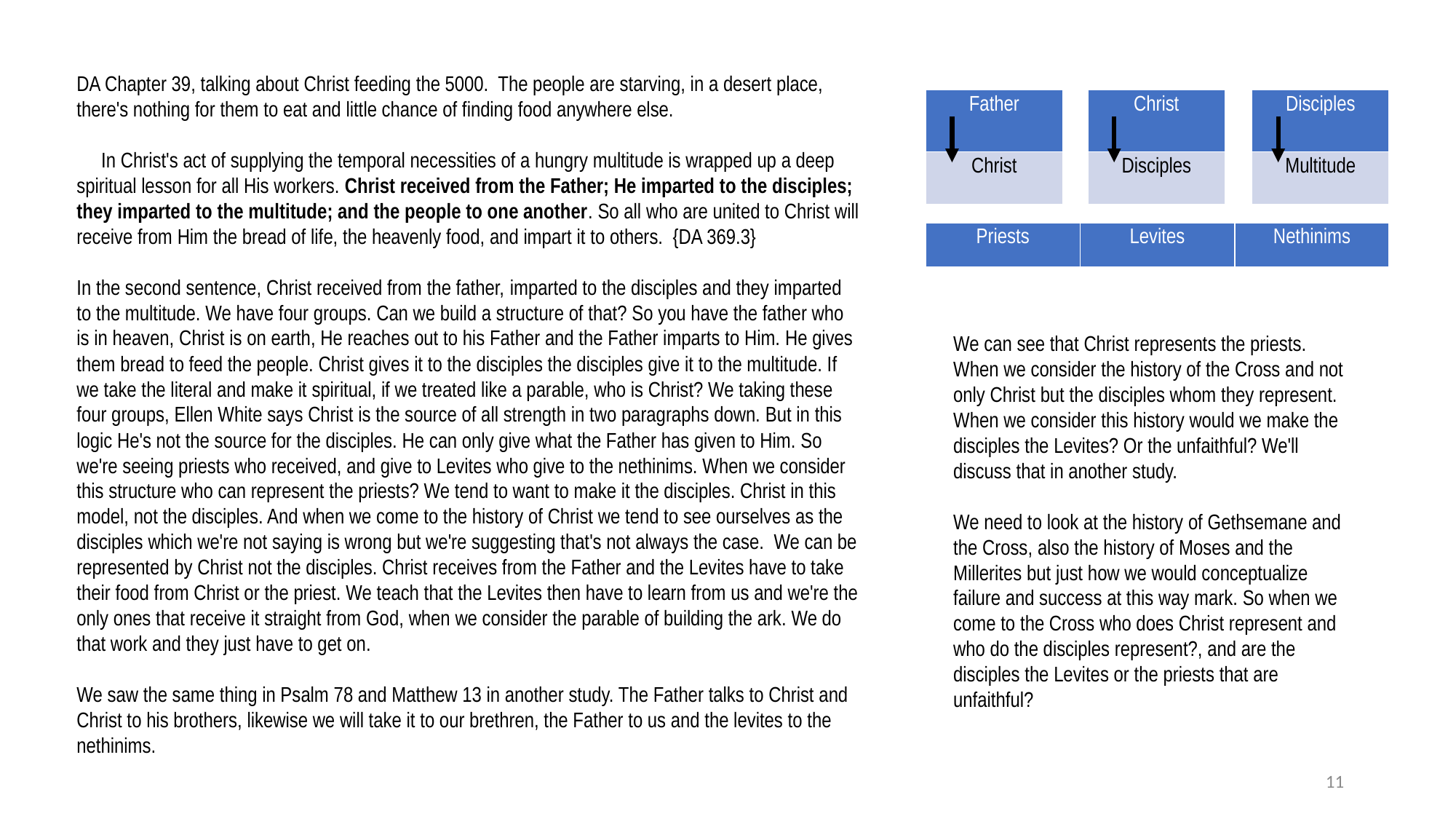

DA Chapter 39, talking about Christ feeding the 5000.  The people are starving, in a desert place, there's nothing for them to eat and little chance of finding food anywhere else.
     In Christ's act of supplying the temporal necessities of a hungry multitude is wrapped up a deep spiritual lesson for all His workers. Christ received from the Father; He imparted to the disciples; they imparted to the multitude; and the people to one another. So all who are united to Christ will receive from Him the bread of life, the heavenly food, and impart it to others.  {DA 369.3}

In the second sentence, Christ received from the father, imparted to the disciples and they imparted to the multitude. We have four groups. Can we build a structure of that? So you have the father who is in heaven, Christ is on earth, He reaches out to his Father and the Father imparts to Him. He gives them bread to feed the people. Christ gives it to the disciples the disciples give it to the multitude. If we take the literal and make it spiritual, if we treated like a parable, who is Christ? We taking these four groups, Ellen White says Christ is the source of all strength in two paragraphs down. But in this logic He's not the source for the disciples. He can only give what the Father has given to Him. So we're seeing priests who received, and give to Levites who give to the nethinims. When we consider this structure who can represent the priests? We tend to want to make it the disciples. Christ in this model, not the disciples. And when we come to the history of Christ we tend to see ourselves as the disciples which we're not saying is wrong but we're suggesting that's not always the case.  We can be represented by Christ not the disciples. Christ receives from the Father and the Levites have to take their food from Christ or the priest. We teach that the Levites then have to learn from us and we're the only ones that receive it straight from God, when we consider the parable of building the ark. We do that work and they just have to get on.
We saw the same thing in Psalm 78 and Matthew 13 in another study. The Father talks to Christ and Christ to his brothers, likewise we will take it to our brethren, the Father to us and the levites to the nethinims.
| Father |
| --- |
| Christ |
| Christ |
| --- |
| Disciples |
| Disciples |
| --- |
| Multitude |
| Priests | Levites | Nethinims |
| --- | --- | --- |
We can see that Christ represents the priests.  When we consider the history of the Cross and not only Christ but the disciples whom they represent. When we consider this history would we make the disciples the Levites? Or the unfaithful? We'll discuss that in another study.
We need to look at the history of Gethsemane and the Cross, also the history of Moses and the Millerites but just how we would conceptualize failure and success at this way mark. So when we come to the Cross who does Christ represent and who do the disciples represent?, and are the disciples the Levites or the priests that are unfaithful?

11